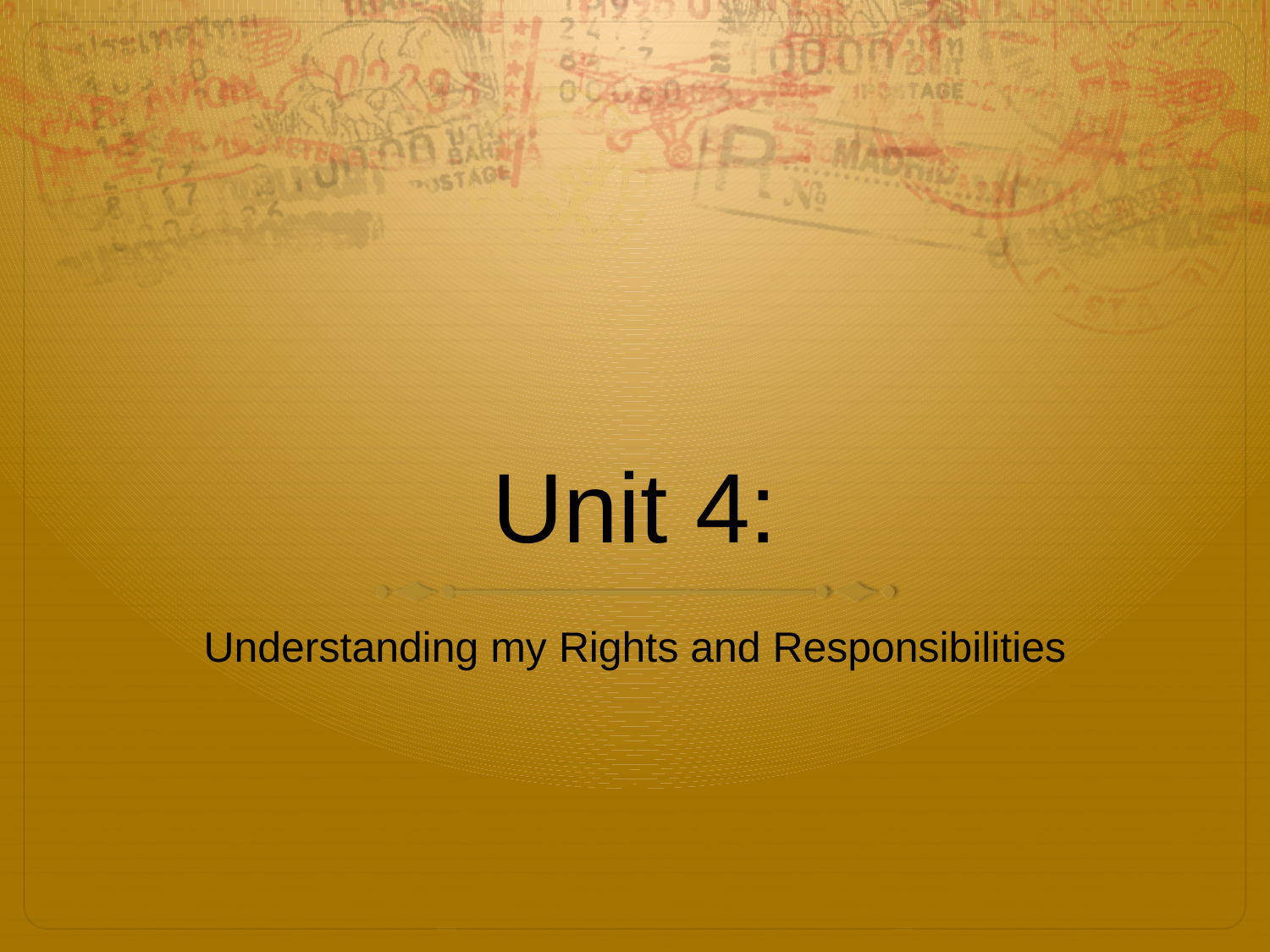

# Unit 4:
Understanding my Rights and Responsibilities